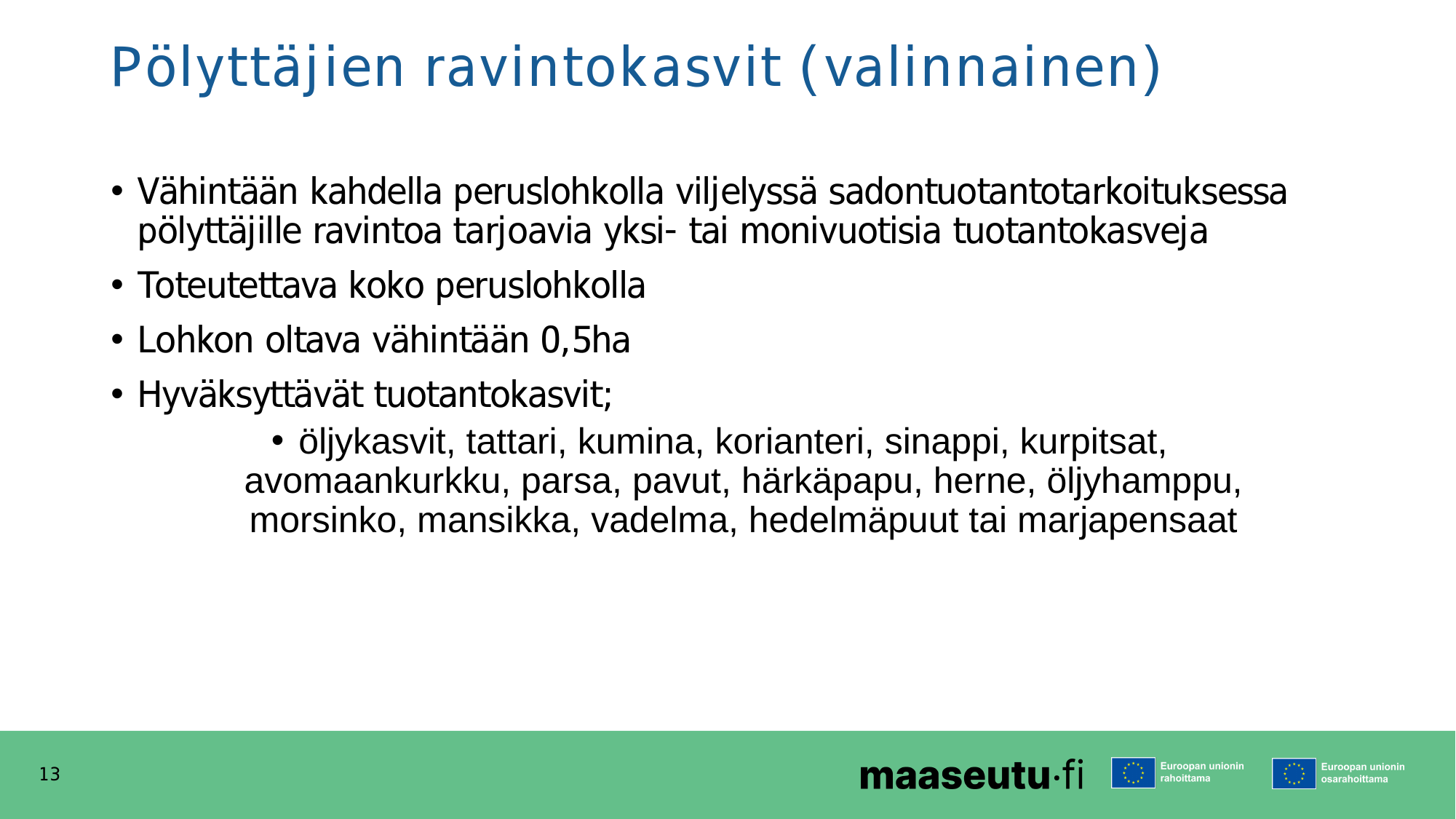

# Pölyttäjien ravintokasvit (valinnainen)
Vähintään kahdella peruslohkolla viljelyssä sadontuotantotarkoituksessa pölyttäjille ravintoa tarjoavia yksi- tai monivuotisia tuotantokasveja
Toteutettava koko peruslohkolla
Lohkon oltava vähintään 0,5ha
Hyväksyttävät tuotantokasvit;
öljykasvit, tattari, kumina, korianteri, sinappi, kurpitsat,   avomaankurkku, parsa, pavut, härkäpapu, herne, öljyhamppu, morsinko, mansikka, vadelma, hedelmäpuut tai marjapensaat